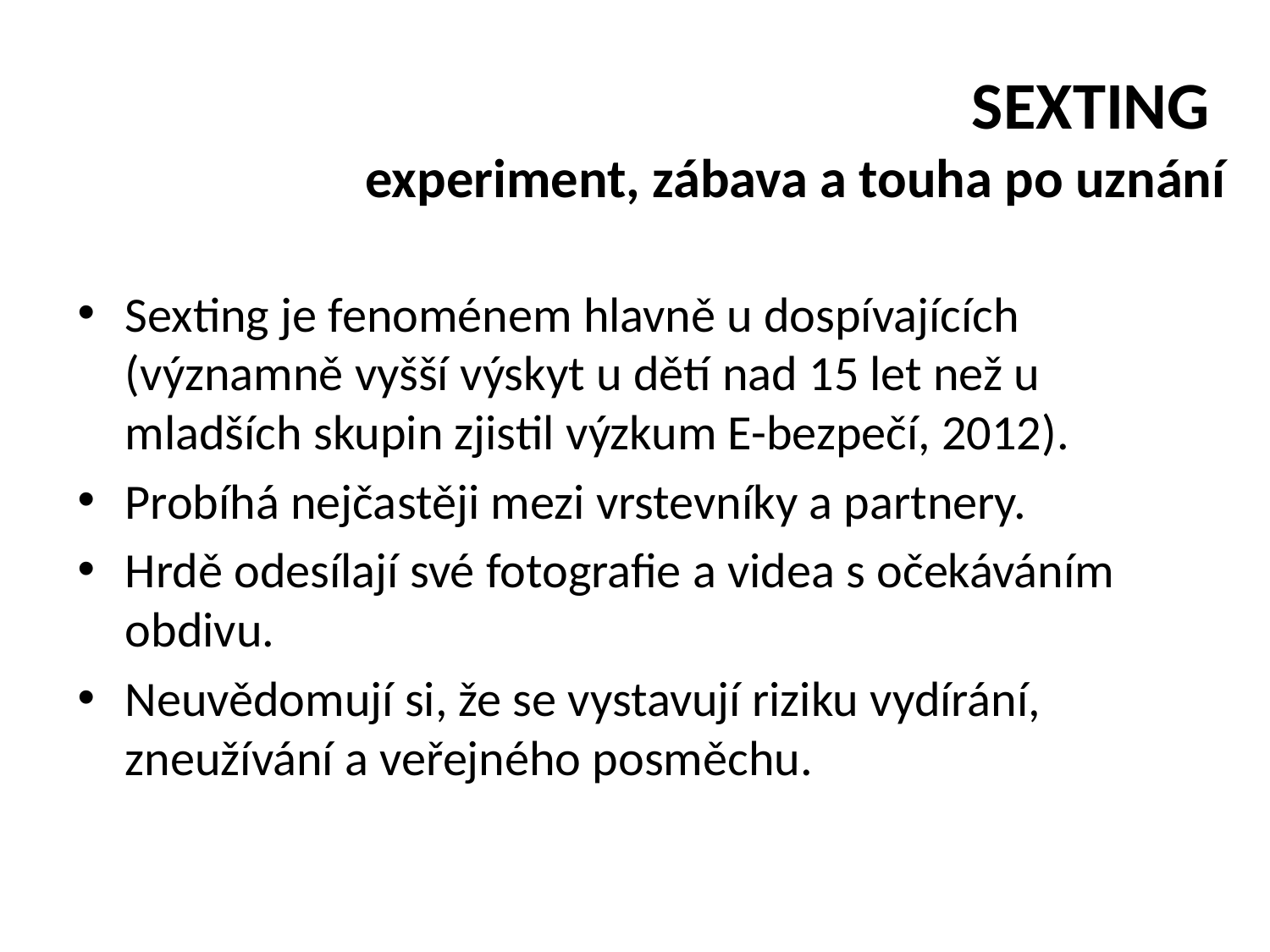

# SEXTING experiment, zábava a touha po uznání
Sexting je fenoménem hlavně u dospívajících (významně vyšší výskyt u dětí nad 15 let než u mladších skupin zjistil výzkum E-bezpečí, 2012).
Probíhá nejčastěji mezi vrstevníky a partnery.
Hrdě odesílají své fotografie a videa s očekáváním obdivu.
Neuvědomují si, že se vystavují riziku vydírání, zneužívání a veřejného posměchu.